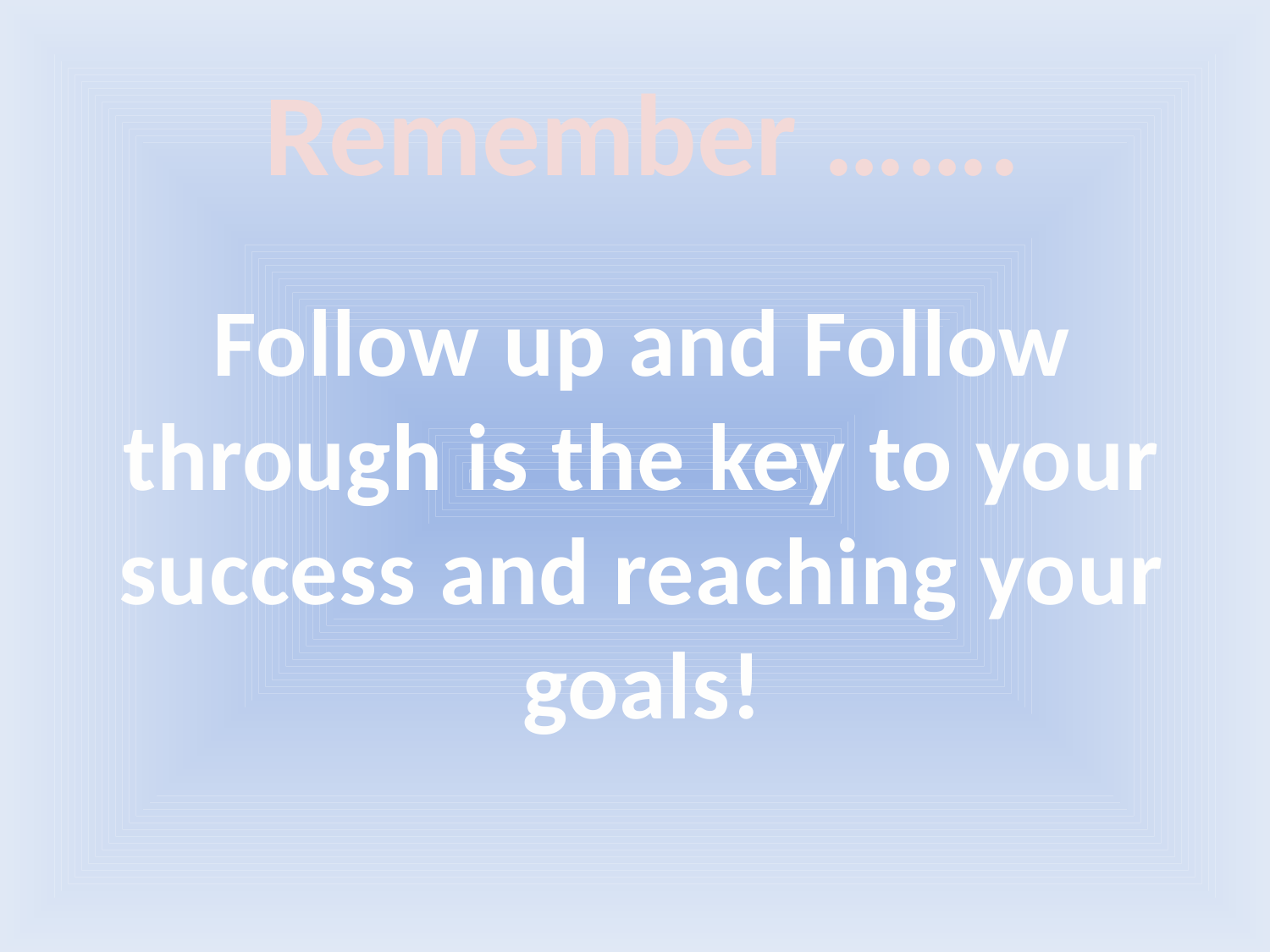

Remember …….
Follow up and Follow through is the key to your success and reaching your goals!